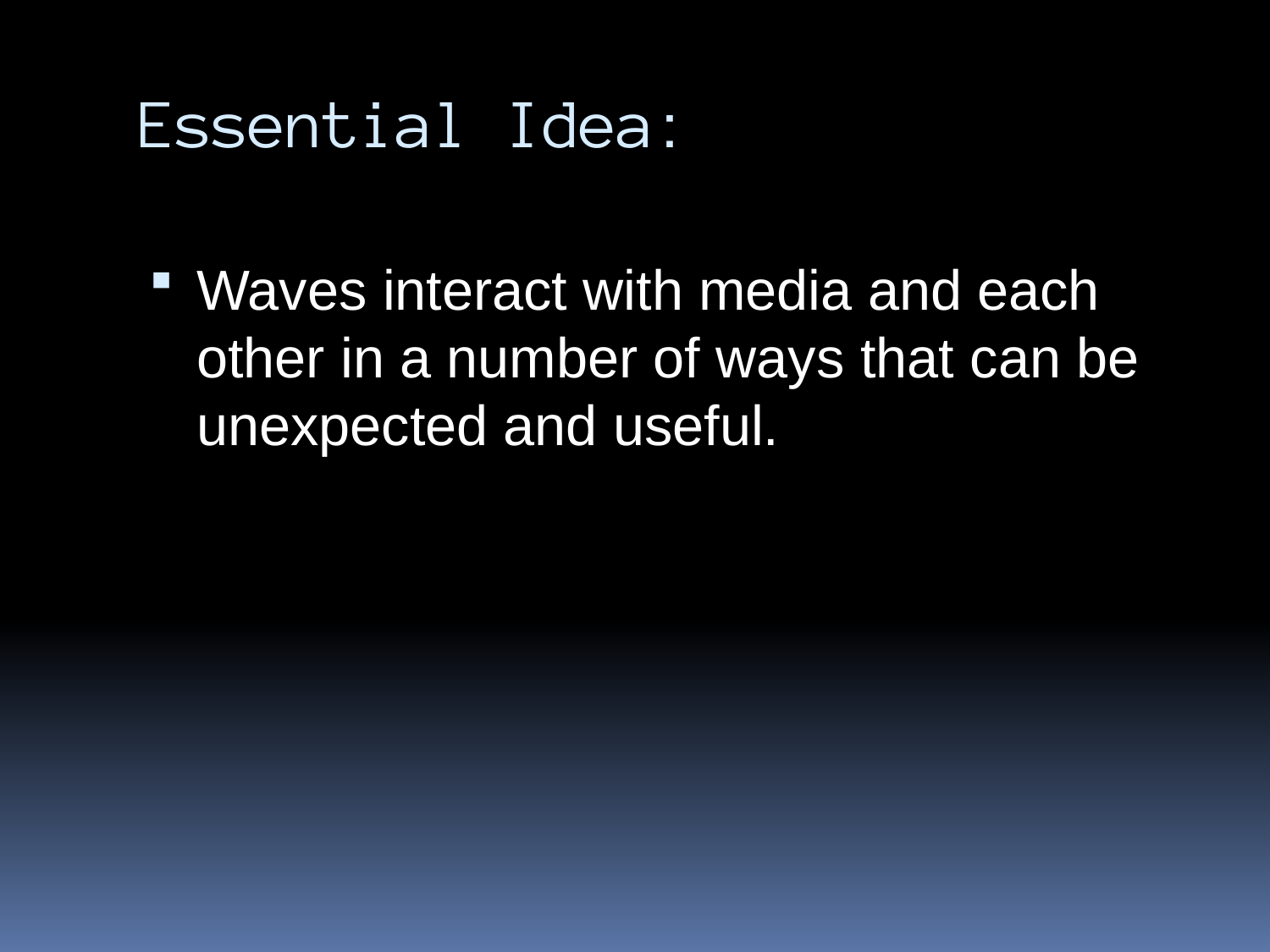

# Essential Idea:
Waves interact with media and each other in a number of ways that can be unexpected and useful.